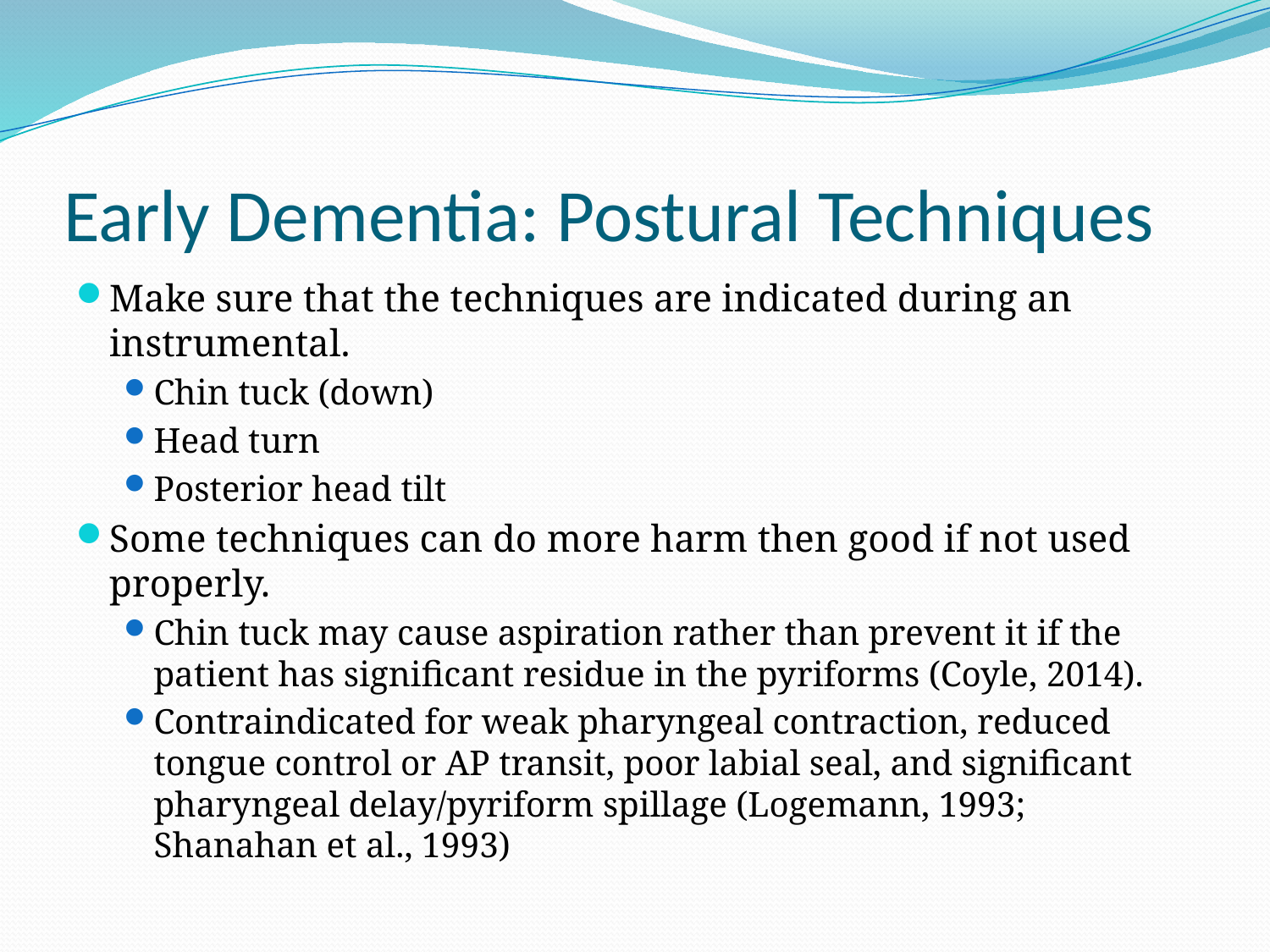

# Early Dementia: Postural Techniques
Make sure that the techniques are indicated during an instrumental.
Chin tuck (down)
Head turn
Posterior head tilt
Some techniques can do more harm then good if not used properly.
Chin tuck may cause aspiration rather than prevent it if the patient has significant residue in the pyriforms (Coyle, 2014).
Contraindicated for weak pharyngeal contraction, reduced tongue control or AP transit, poor labial seal, and significant pharyngeal delay/pyriform spillage (Logemann, 1993; Shanahan et al., 1993)